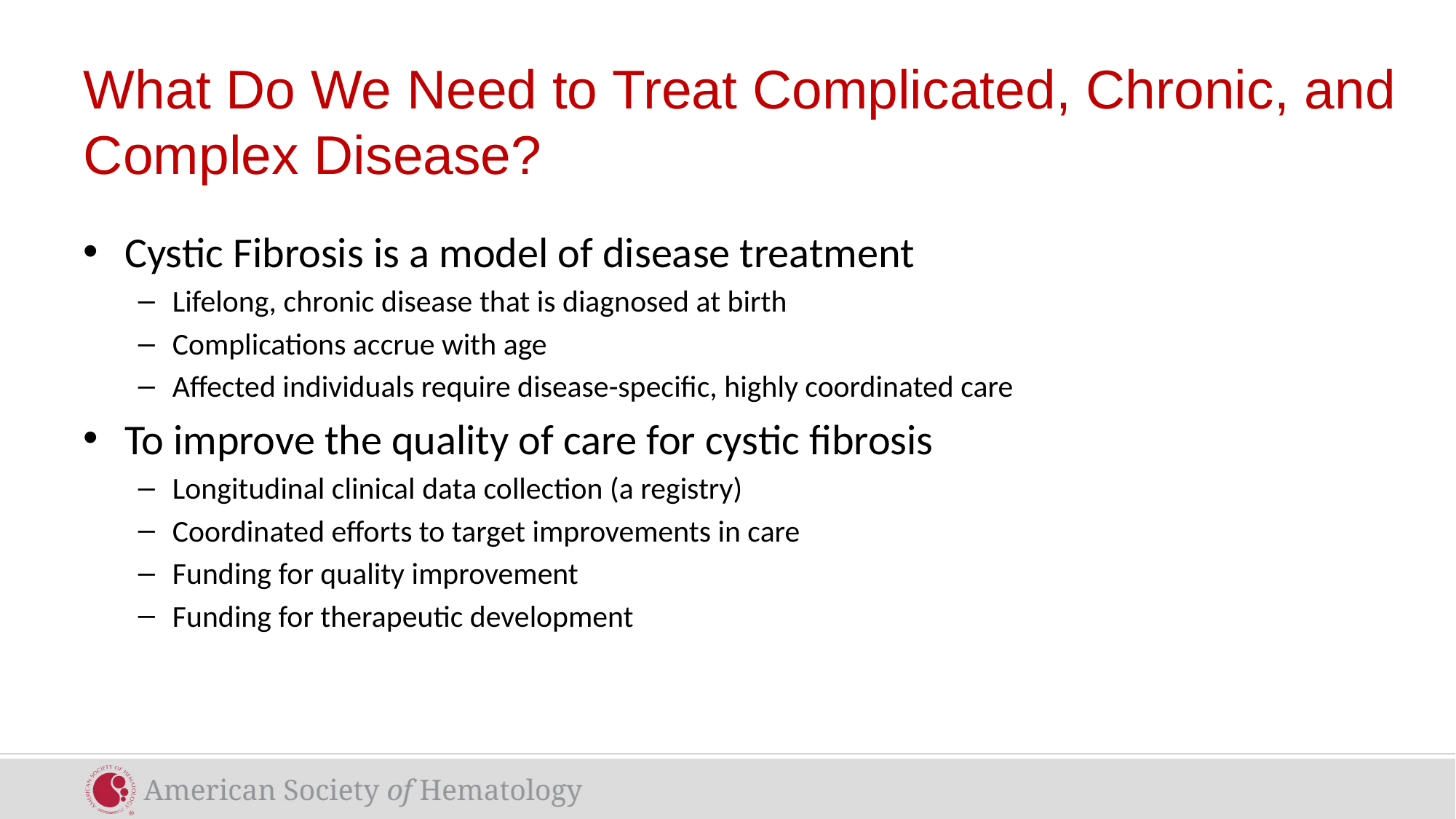

# What Do We Need to Treat Complicated, Chronic, and Complex Disease?
Cystic Fibrosis is a model of disease treatment
Lifelong, chronic disease that is diagnosed at birth
Complications accrue with age
Affected individuals require disease-specific, highly coordinated care
To improve the quality of care for cystic fibrosis
Longitudinal clinical data collection (a registry)
Coordinated efforts to target improvements in care
Funding for quality improvement
Funding for therapeutic development